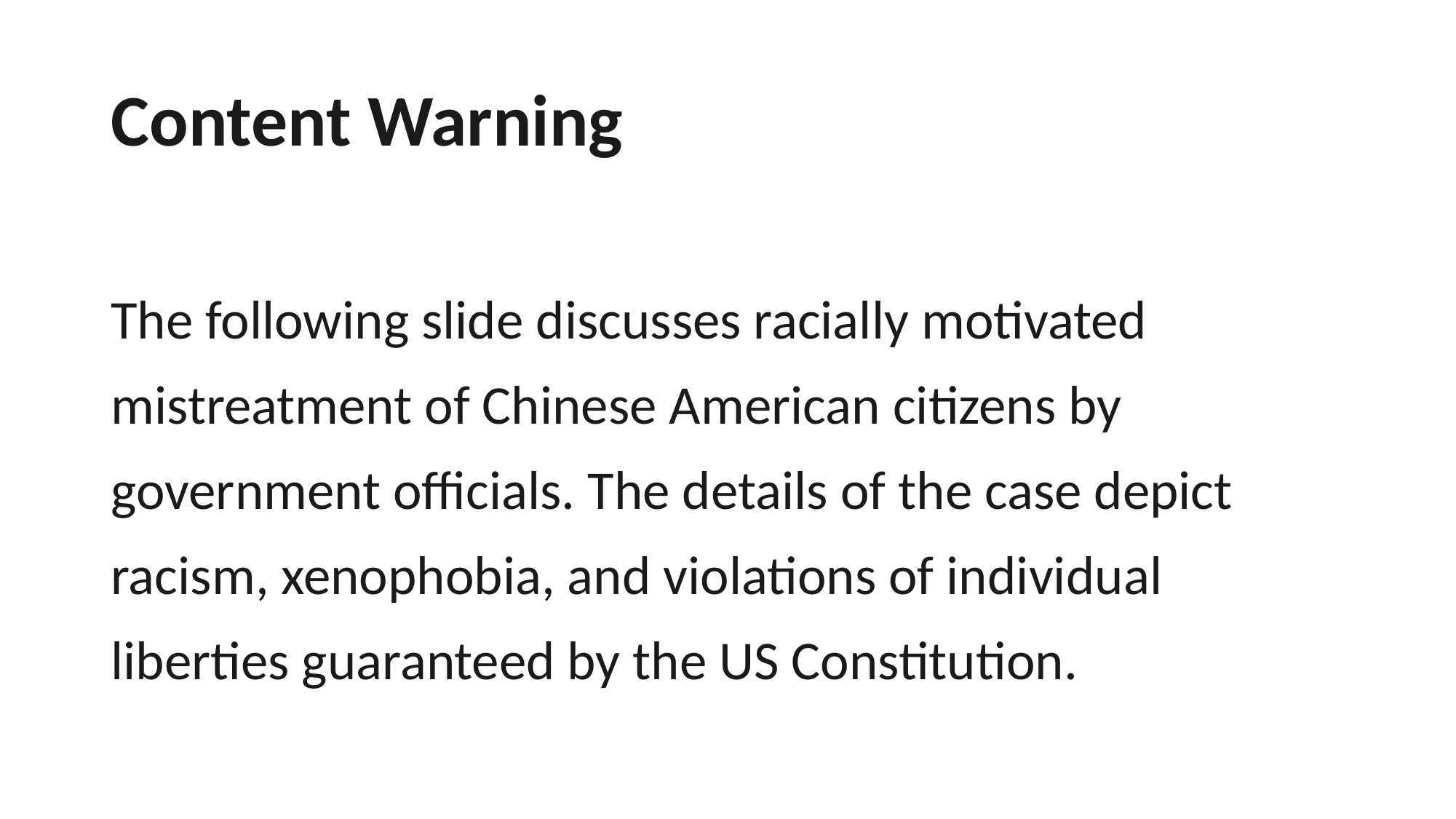

# Content Warning
The following slide discusses racially motivated mistreatment of Chinese American citizens by government officials. The details of the case depict racism, xenophobia, and violations of individual liberties guaranteed by the US Constitution.